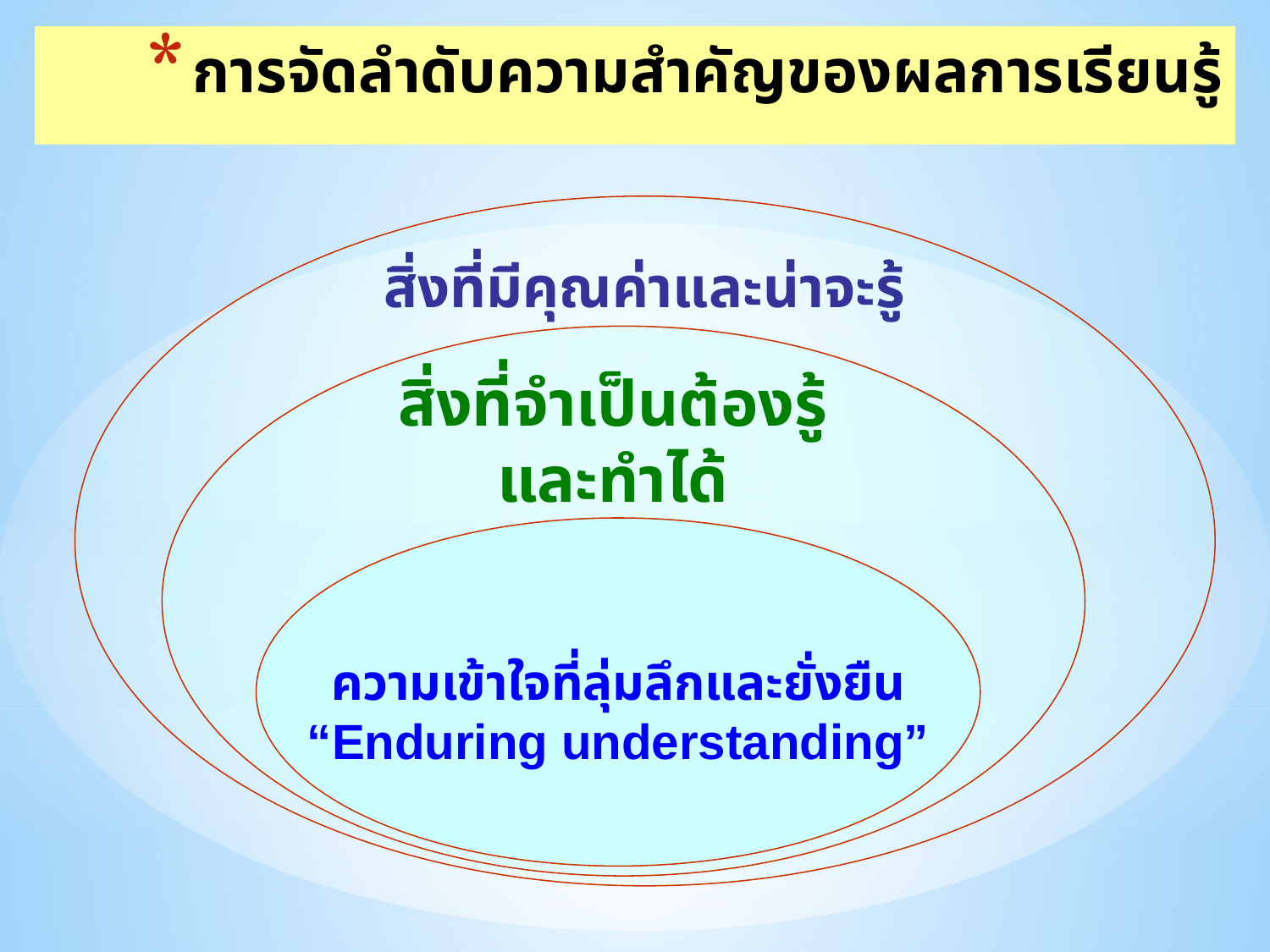

# การจัดลำดับความสำคัญของผลการเรียนรู้

สิ่งที่มีคุณค่าและน่าจะรู้

สิ่งที่จำเป็นต้องรู้
และทำได้

ความเข้าใจที่ลุ่มลึกและยั่งยืน
“Enduring understanding”